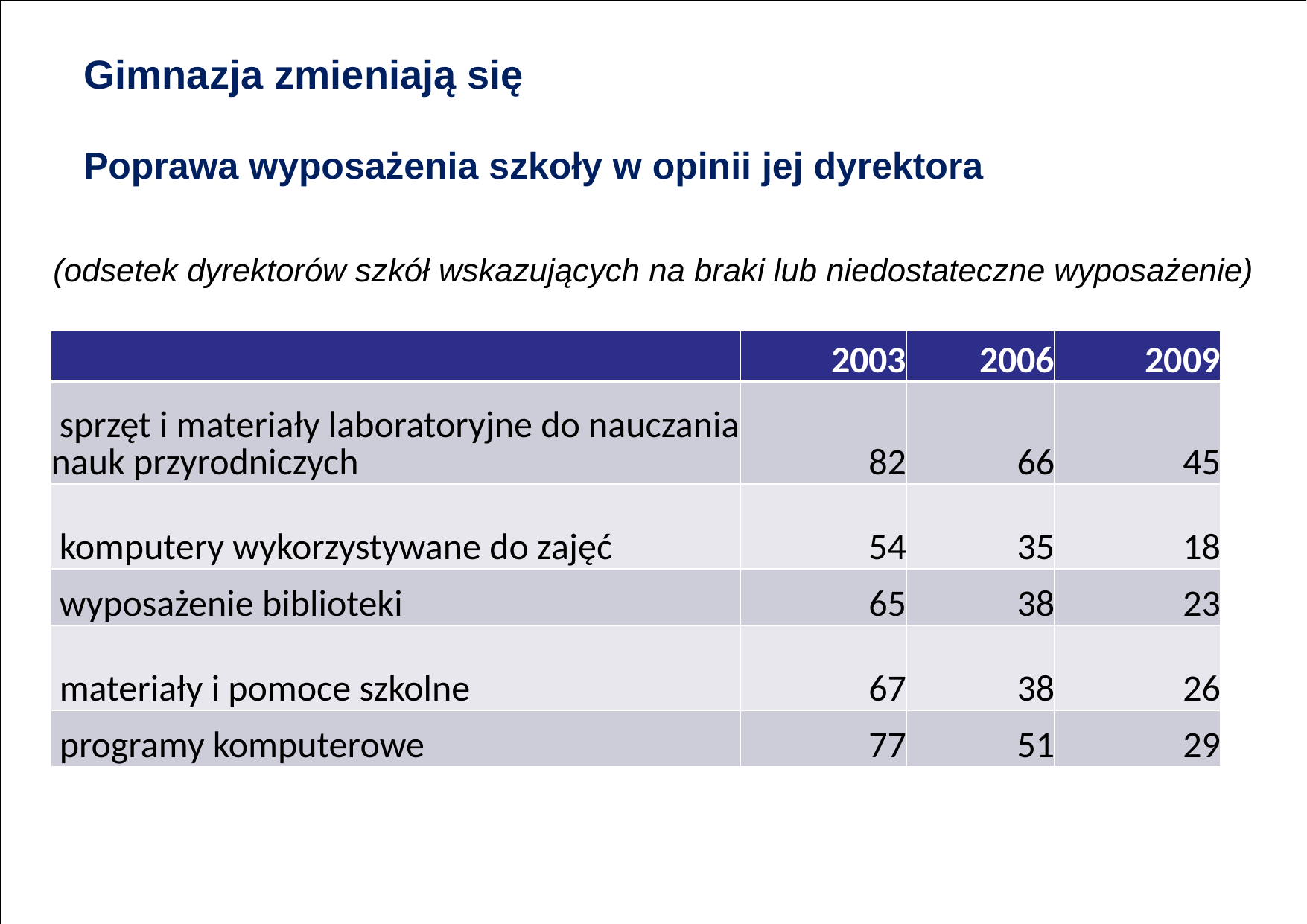

Gimnazja zmieniają się

#
Poprawa wyposażenia szkoły w opinii jej dyrektora
(odsetek dyrektorów szkół wskazujących na braki lub niedostateczne wyposażenie)
|  | 2003 | 2006 | 2009 |
| --- | --- | --- | --- |
| sprzęt i materiały laboratoryjne do nauczania nauk przyrodniczych | 82 | 66 | 45 |
| komputery wykorzystywane do zajęć | 54 | 35 | 18 |
| wyposażenie biblioteki | 65 | 38 | 23 |
| materiały i pomoce szkolne | 67 | 38 | 26 |
| programy komputerowe | 77 | 51 | 29 |